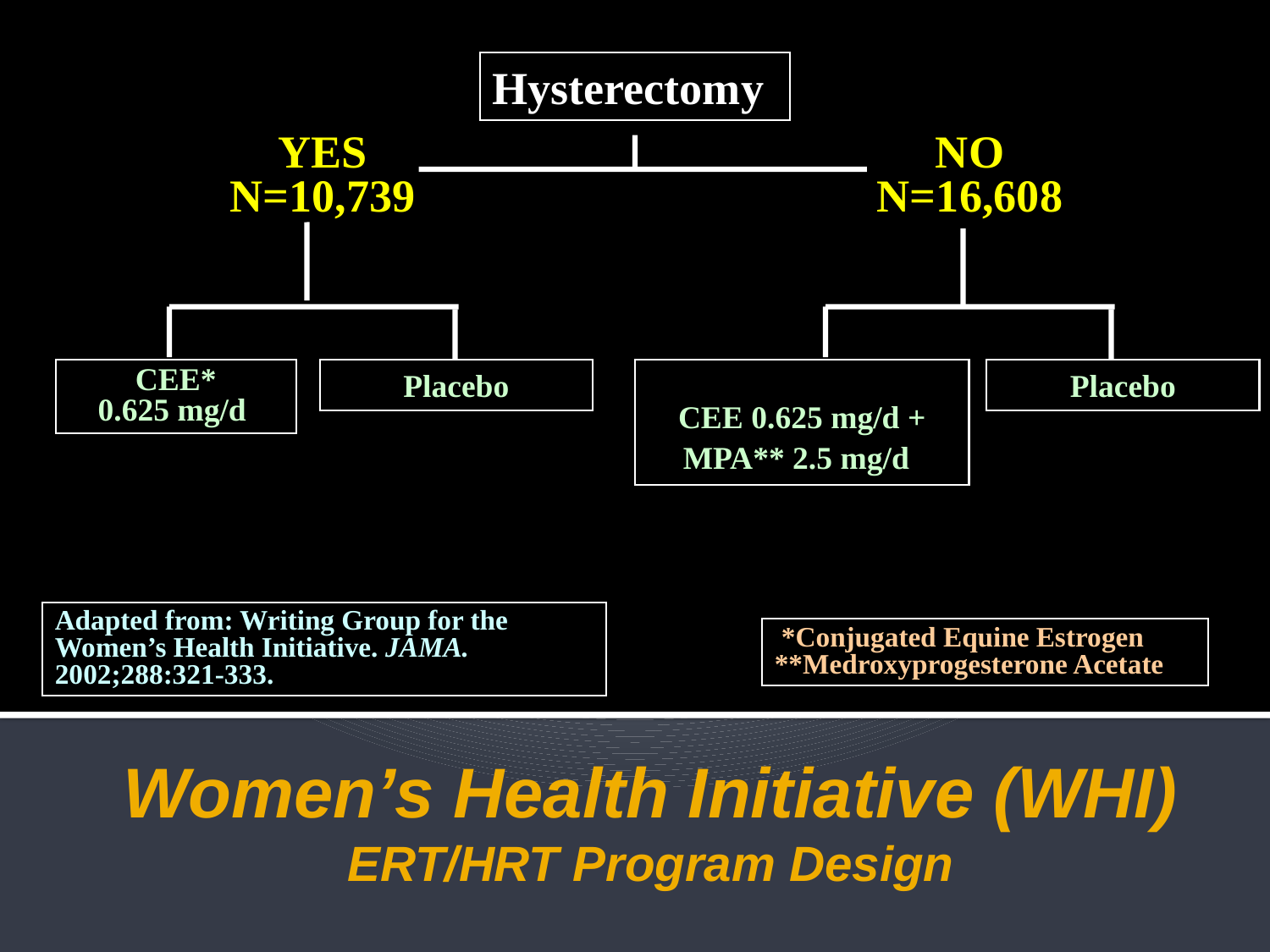

Hysterectomy
YES
N=10,739
NO
N=16,608

CEE*
0.625 mg/d
Placebo

CEE 0.625 mg/d + MPA** 2.5 mg/d
Placebo
Adapted from: Writing Group for the Women’s Health Initiative. JAMA. 2002;288:321-333.
 *Conjugated Equine Estrogen
**Medroxyprogesterone Acetate
Women’s Health Initiative (WHI)
ERT/HRT Program Design